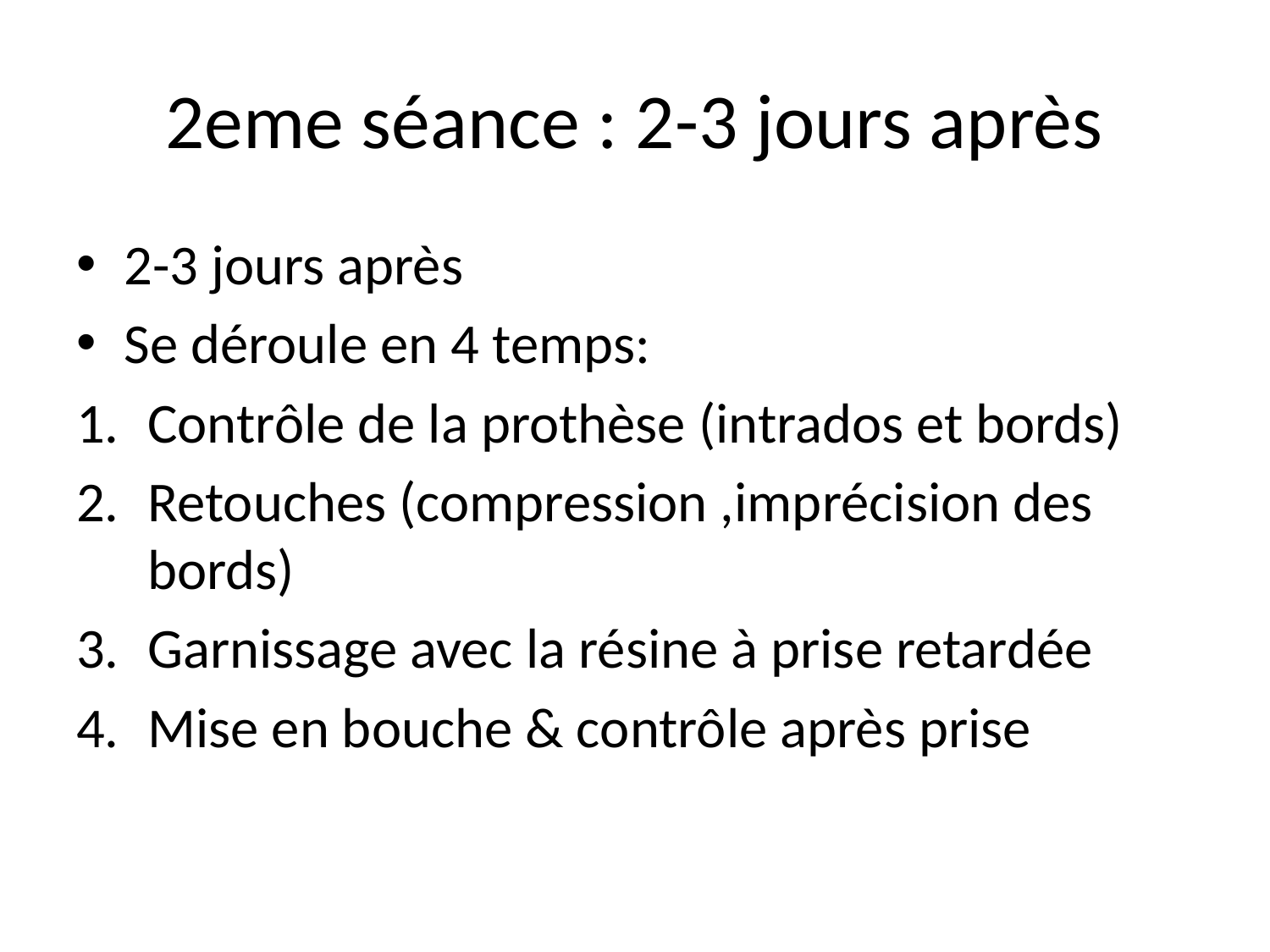

# 2eme séance : 2-3 jours après
2-3 jours après
Se déroule en 4 temps:
Contrôle de la prothèse (intrados et bords)
Retouches (compression ,imprécision des bords)
Garnissage avec la résine à prise retardée
Mise en bouche & contrôle après prise